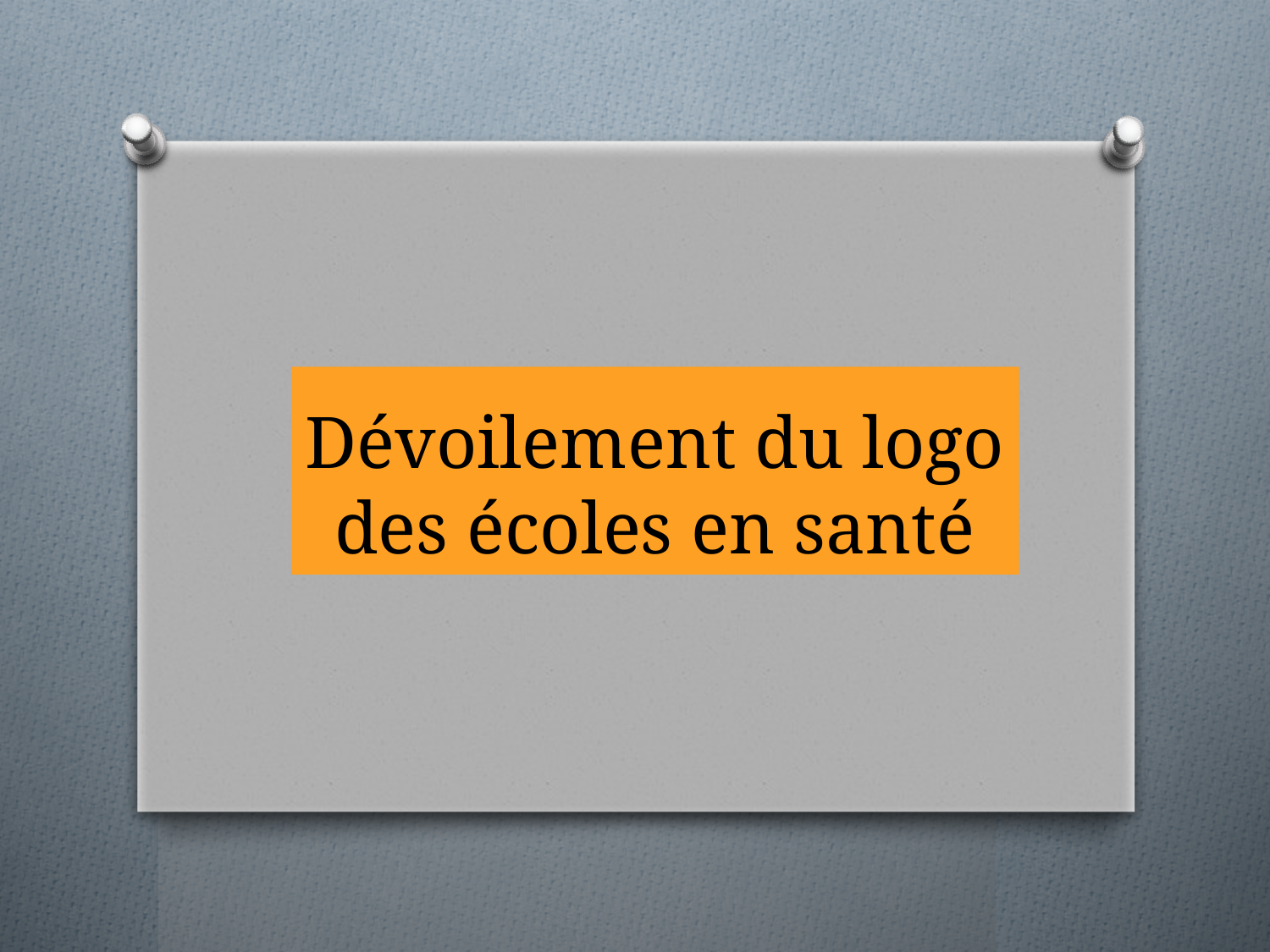

# Dévoilement du logo des écoles en santé